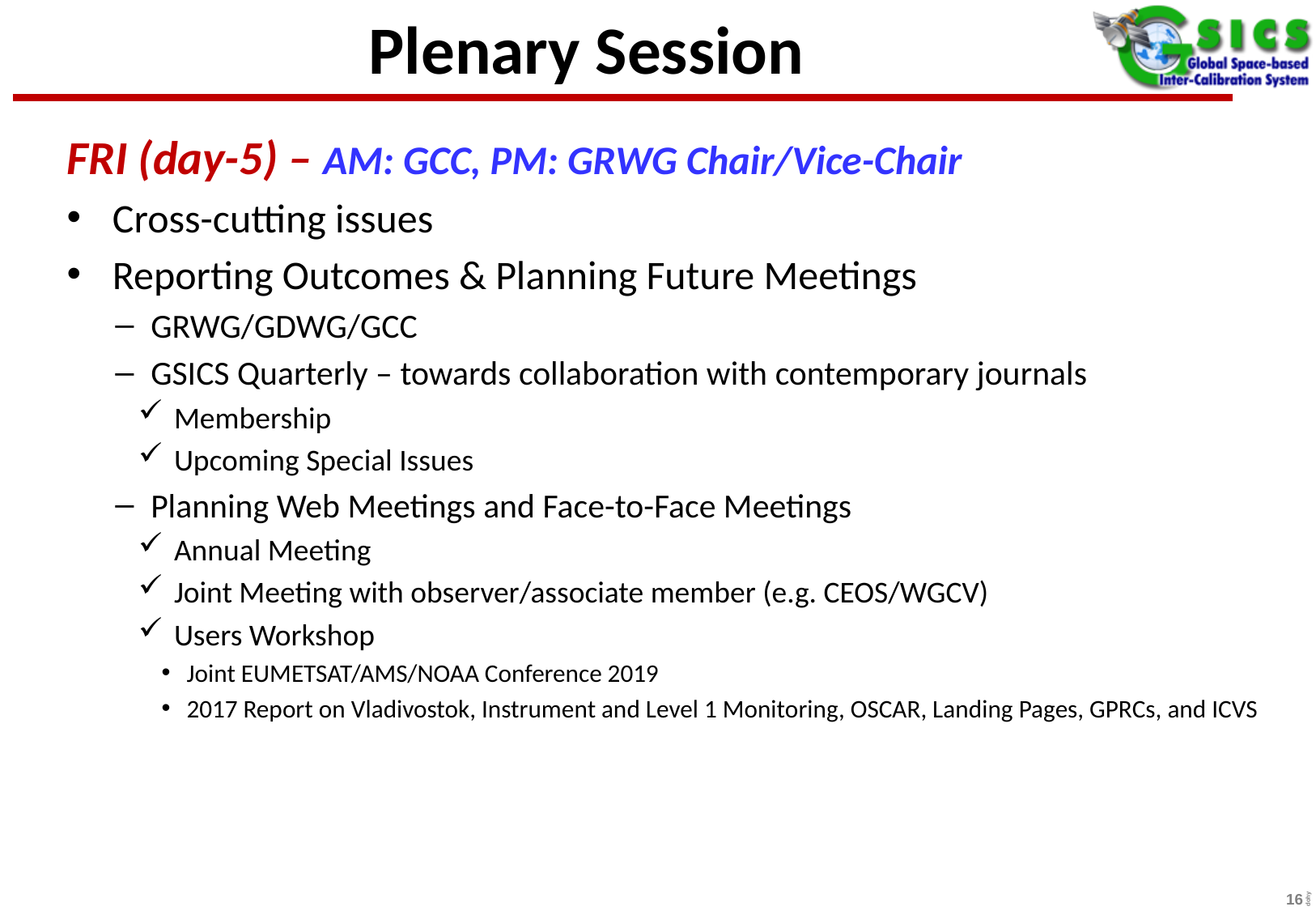

# Plenary Session
FRI (day-5) – AM: GCC, PM: GRWG Chair/Vice-Chair
Cross-cutting issues
Reporting Outcomes & Planning Future Meetings
GRWG/GDWG/GCC
GSICS Quarterly – towards collaboration with contemporary journals
Membership
Upcoming Special Issues
Planning Web Meetings and Face-to-Face Meetings
Annual Meeting
Joint Meeting with observer/associate member (e.g. CEOS/WGCV)
Users Workshop
Joint EUMETSAT/AMS/NOAA Conference 2019
2017 Report on Vladivostok, Instrument and Level 1 Monitoring, OSCAR, Landing Pages, GPRCs, and ICVS